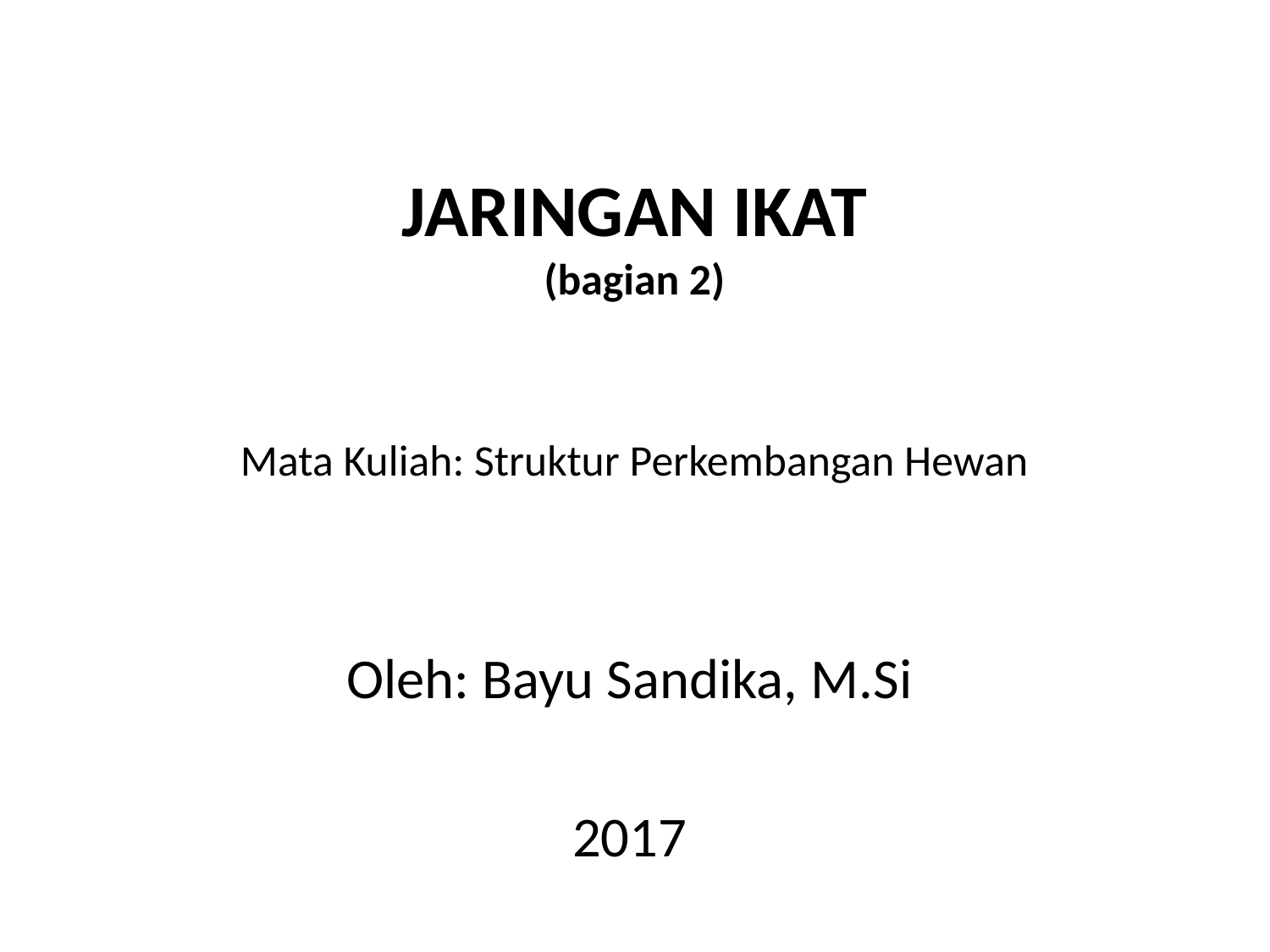

# JARINGAN IKAT (bagian 2) Mata Kuliah: Struktur Perkembangan Hewan
Oleh: Bayu Sandika, M.Si

2017